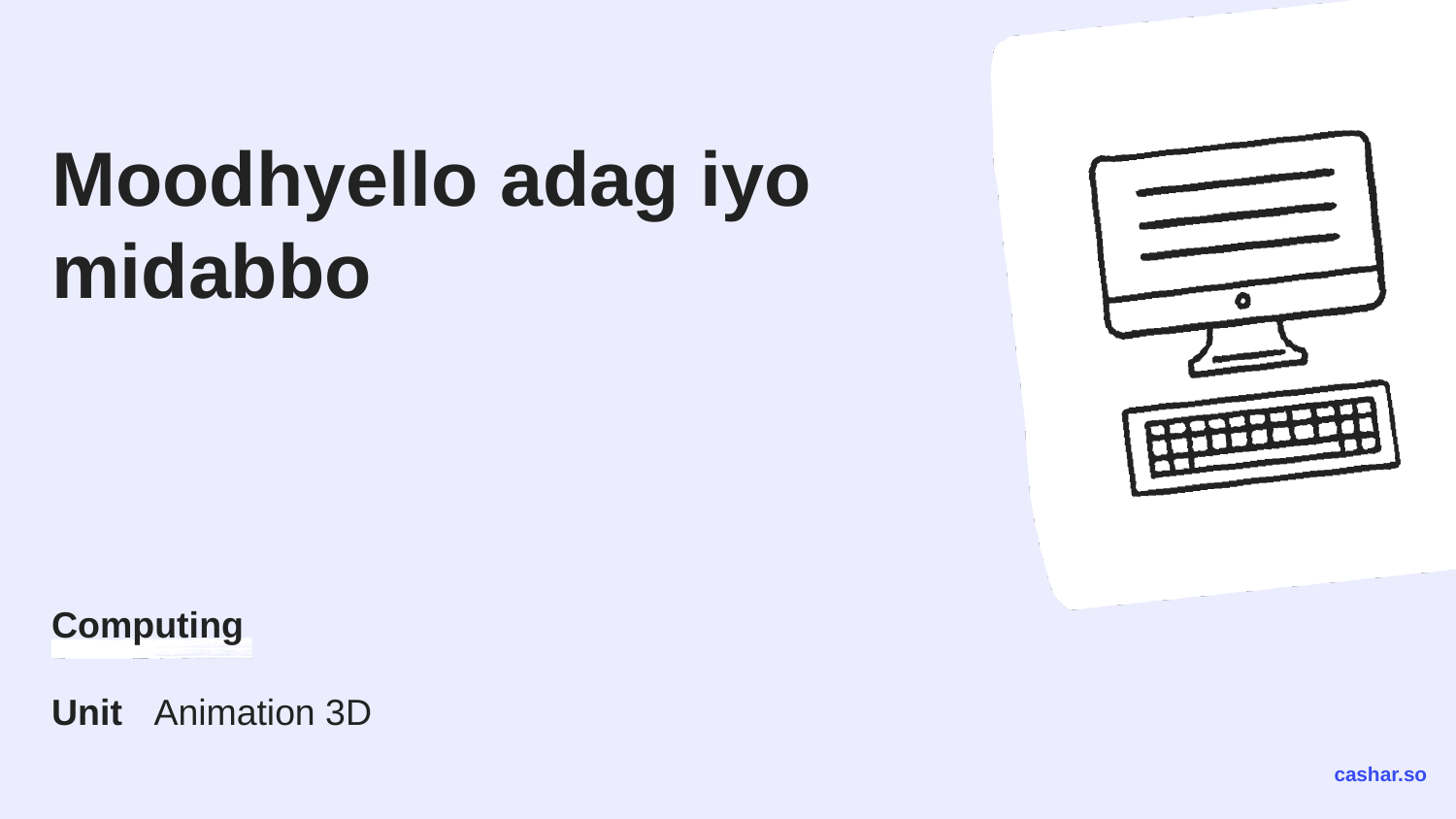

# Moodhyello adag iyo midabbo
Animation 3D